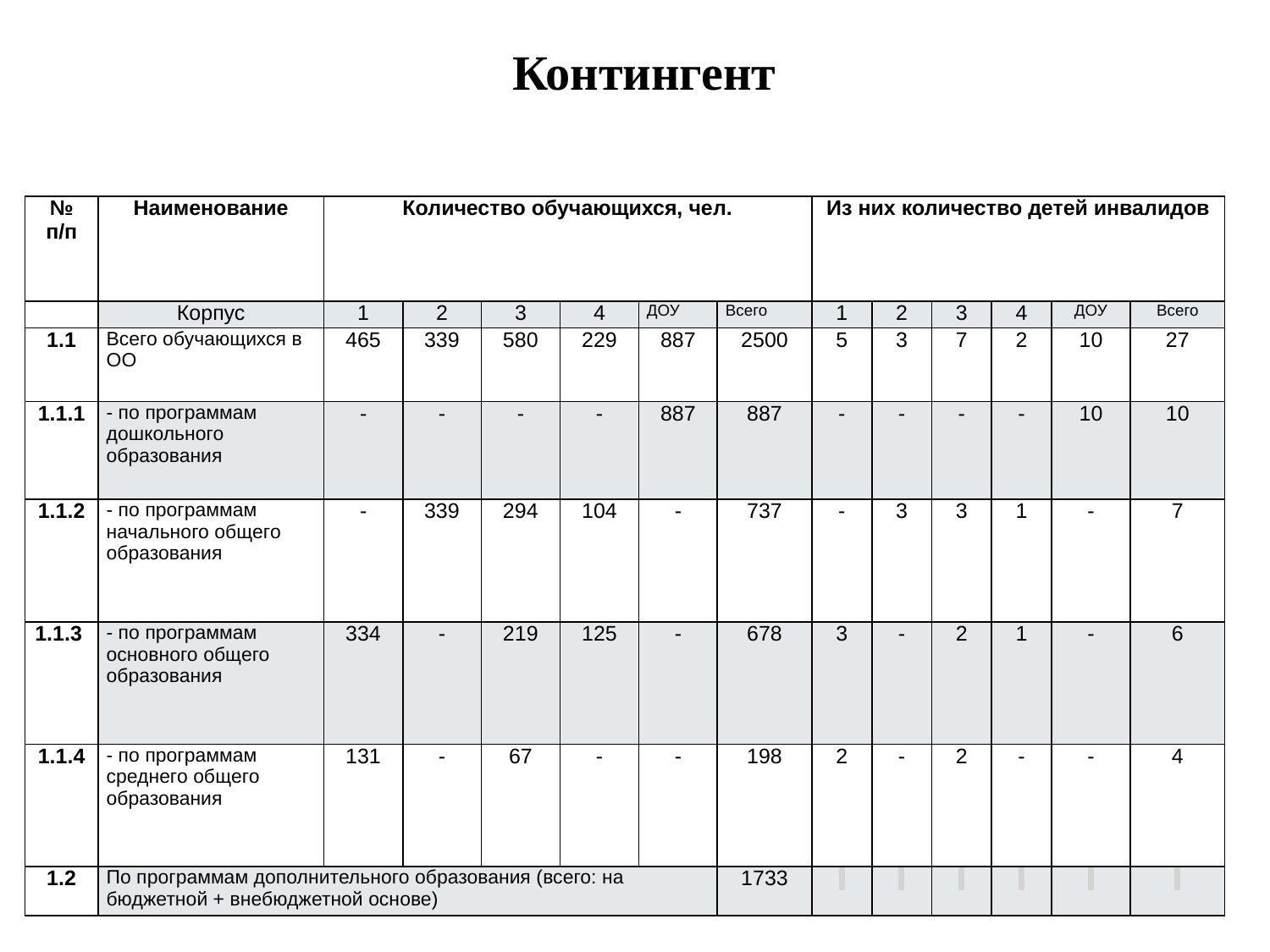

# Контингент
| № п/п | Наименование | Количество обучающихся, чел. |  |  |  |  |  | Из них количество детей инвалидов |  |  |  |  |  |
| --- | --- | --- | --- | --- | --- | --- | --- | --- | --- | --- | --- | --- | --- |
|  | Корпус | 1 | 2 | 3 | 4 | ДОУ | Всего | 1 | 2 | 3 | 4 | ДОУ | Всего |
| 1.1 | Всего обучающихся в ОО | 465 | 339 | 580 | 229 | 887 | 2500 | 5 | 3 | 7 | 2 | 10 | 27 |
| 1.1.1 | - по программам дошкольного образования | - | - | - | - | 887 | 887 | - | - | - | - | 10 | 10 |
| 1.1.2 | - по программам начального общего образования | - | 339 | 294 | 104 | - | 737 | - | 3 | 3 | 1 | - | 7 |
| 1.1.3 | - по программам основного общего образования | 334 | - | 219 | 125 | - | 678 | 3 | - | 2 | 1 | - | 6 |
| 1.1.4 | - по программам среднего общего образования | 131 | - | 67 | - | - | 198 | 2 | - | 2 | - | - | 4 |
| 1.2 | По программам дополнительного образования (всего: на бюджетной + внебюджетной основе) |  |  |  |  |  | 1733 |  |  |  |  |  |  |